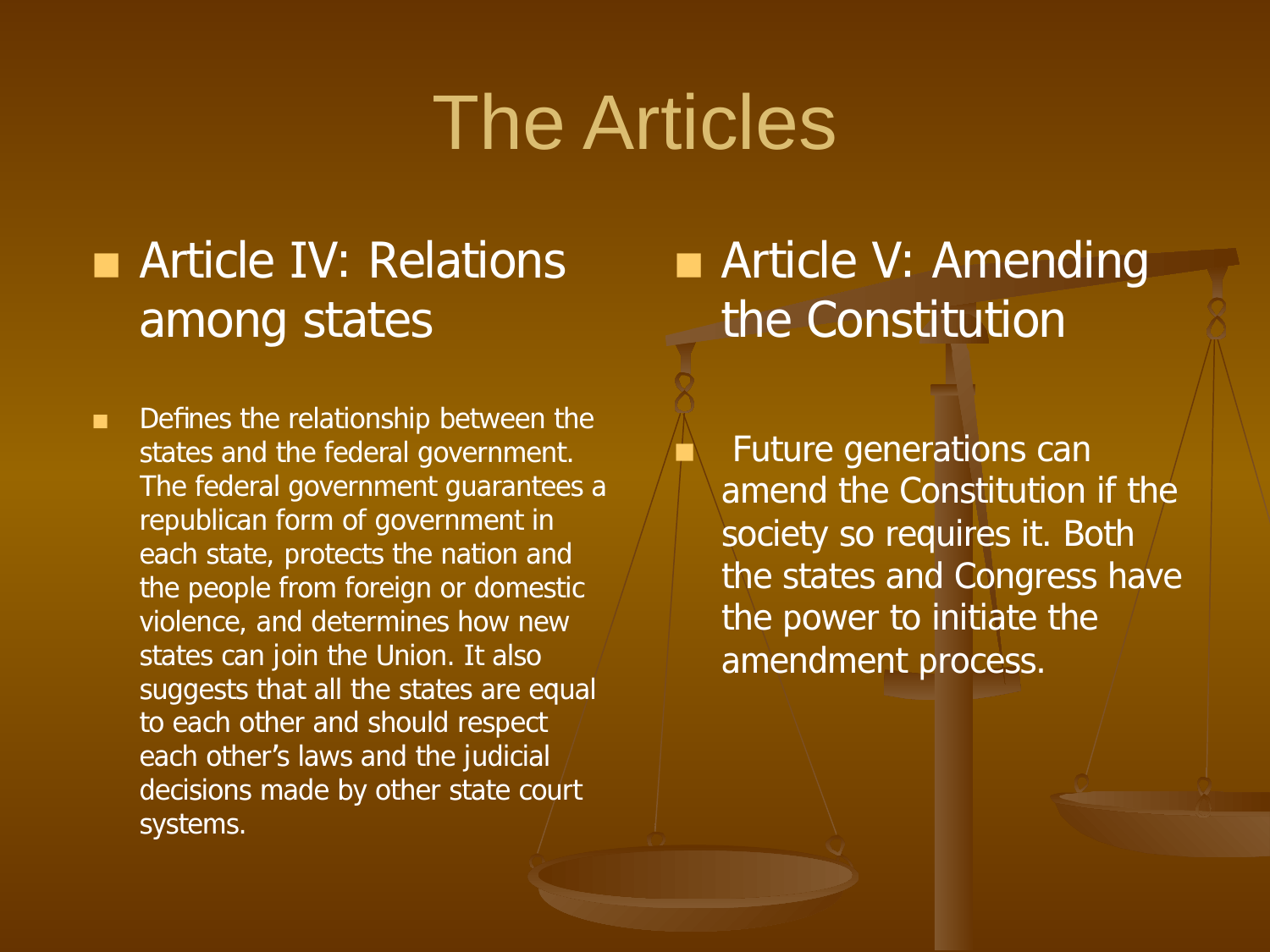

# The Articles
Article IV: Relations among states

Defines the relationship between the states and the federal government. The federal government guarantees a republican form of government in each state, protects the nation and the people from foreign or domestic violence, and determines how new states can join the Union. It also suggests that all the states are equal to each other and should respect each other’s laws and the judicial decisions made by other state court systems.
Article V: Amending the Constitution

 Future generations can amend the Constitution if the society so requires it. Both the states and Congress have the power to initiate the amendment process.